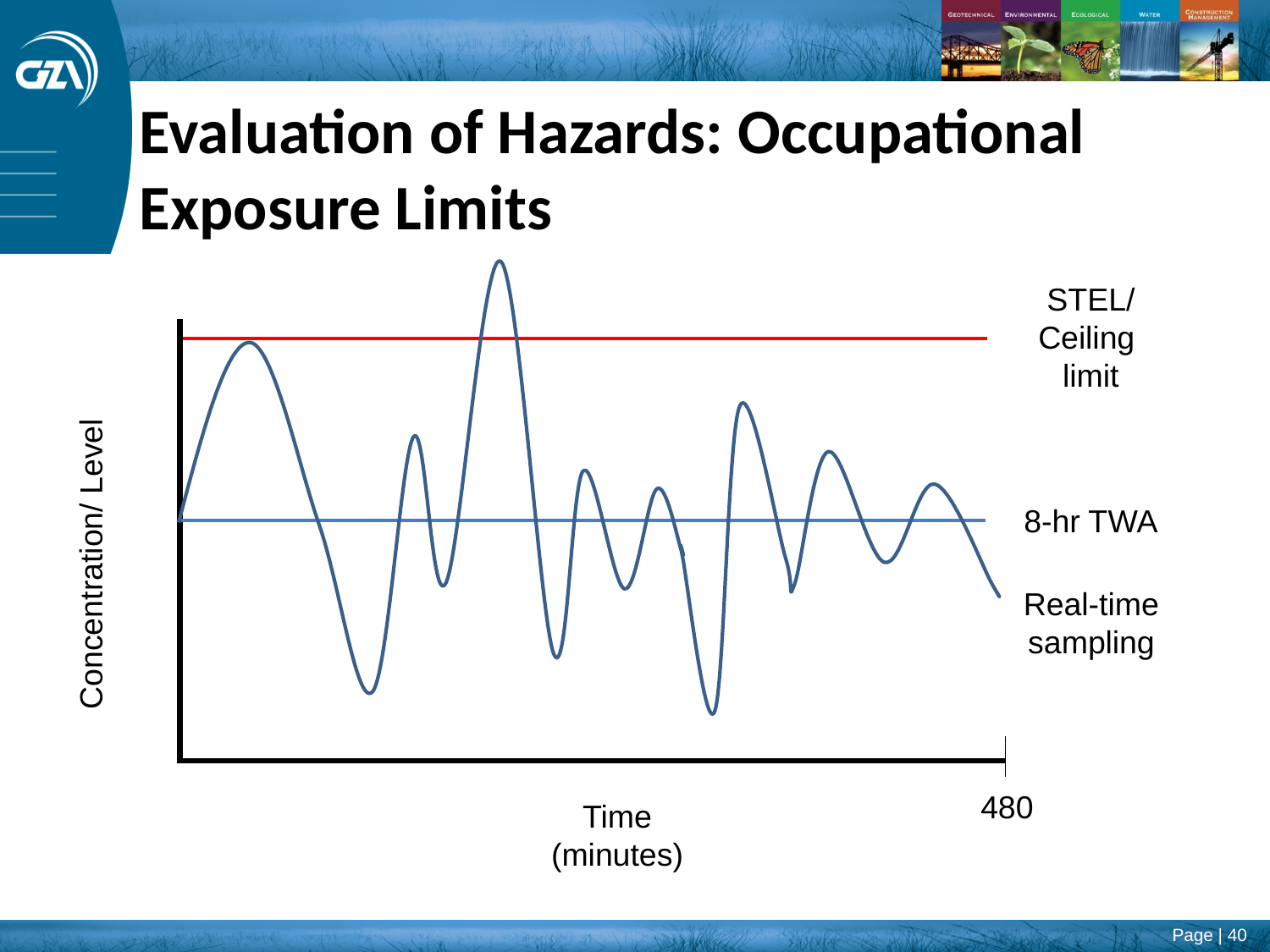

Evaluation of Hazards: Occupational Exposure Limits

STEL/ Ceiling
limit
Concentration/ Level
8-hr TWA
Real-time sampling
480
Time
(minutes)